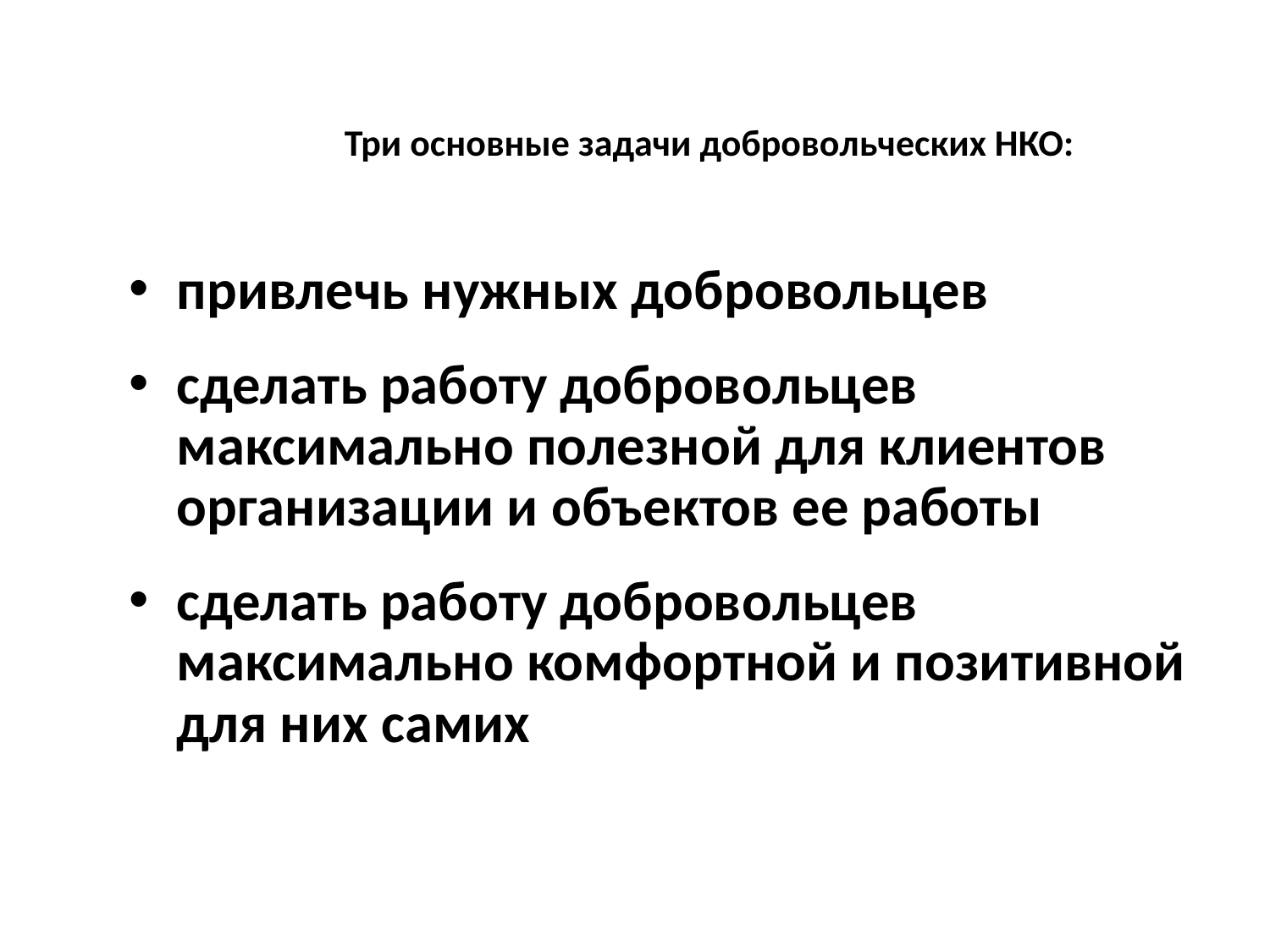

# Три основные задачи добровольческих НКО:
привлечь нужных добровольцев

сделать работу добровольцев максимально полезной для клиентов организации и объектов ее работы

сделать работу добровольцев максимально комфортной и позитивной для них самих